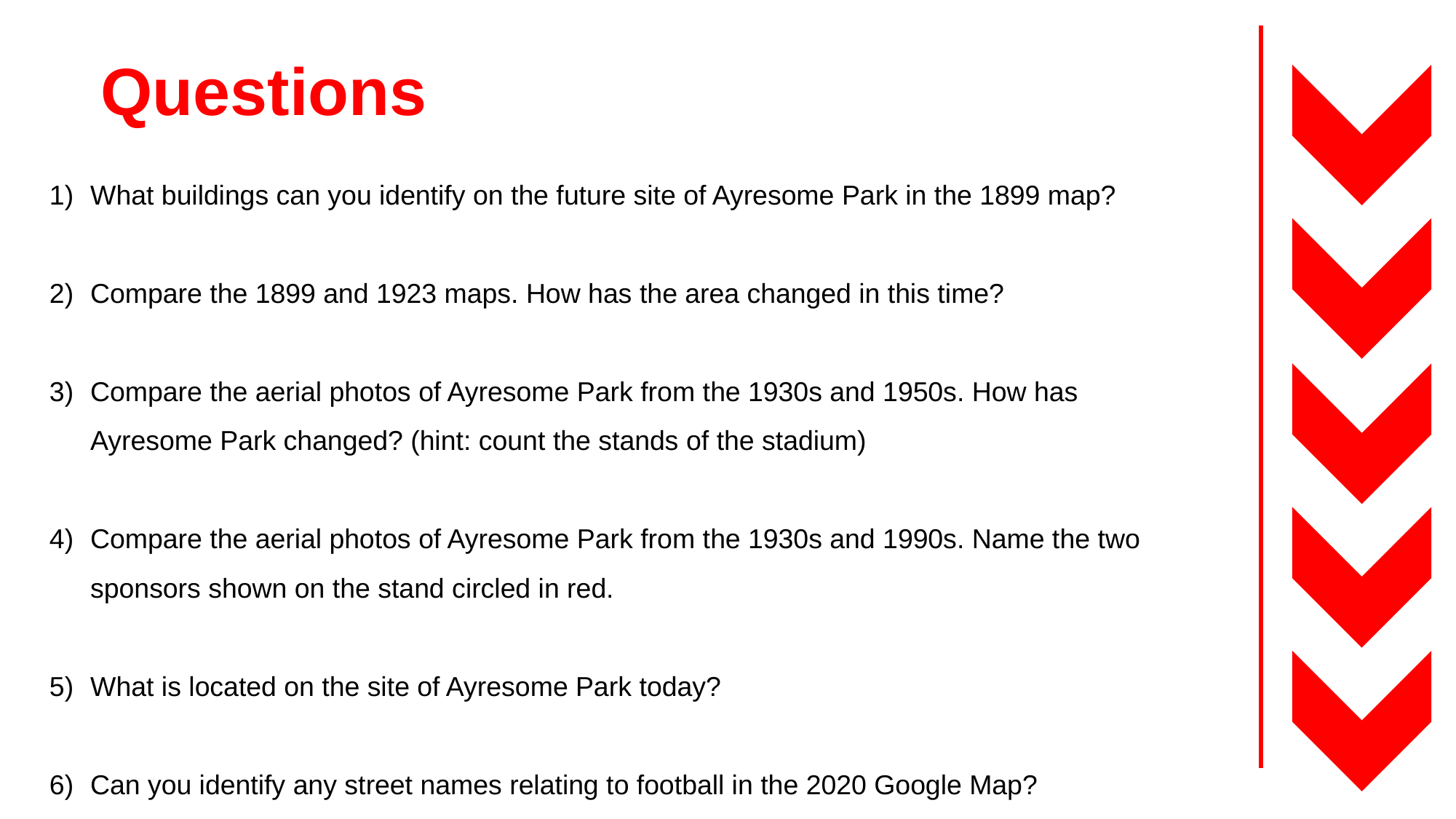

Questions

What buildings can you identify on the future site of Ayresome Park in the 1899 map?

Compare the 1899 and 1923 maps. How has the area changed in this time?

Compare the aerial photos of Ayresome Park from the 1930s and 1950s. How has Ayresome Park changed? (hint: count the stands of the stadium)

Compare the aerial photos of Ayresome Park from the 1930s and 1990s. Name the two sponsors shown on the stand circled in red.

What is located on the site of Ayresome Park today?

Can you identify any street names relating to football in the 2020 Google Map?